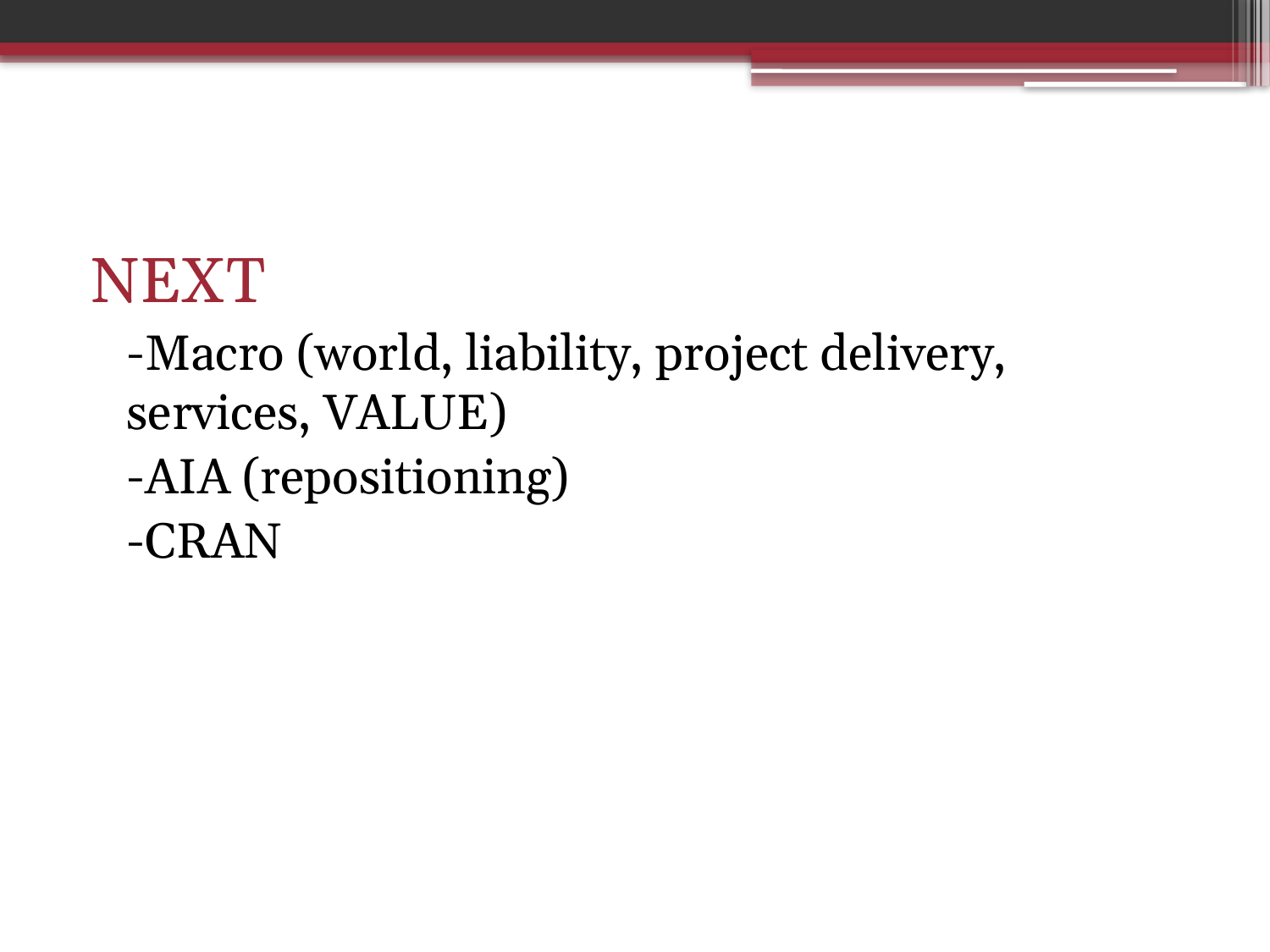

NEXT
	-Macro (world, liability, project delivery, services, VALUE)
	-AIA (repositioning)
	-CRAN